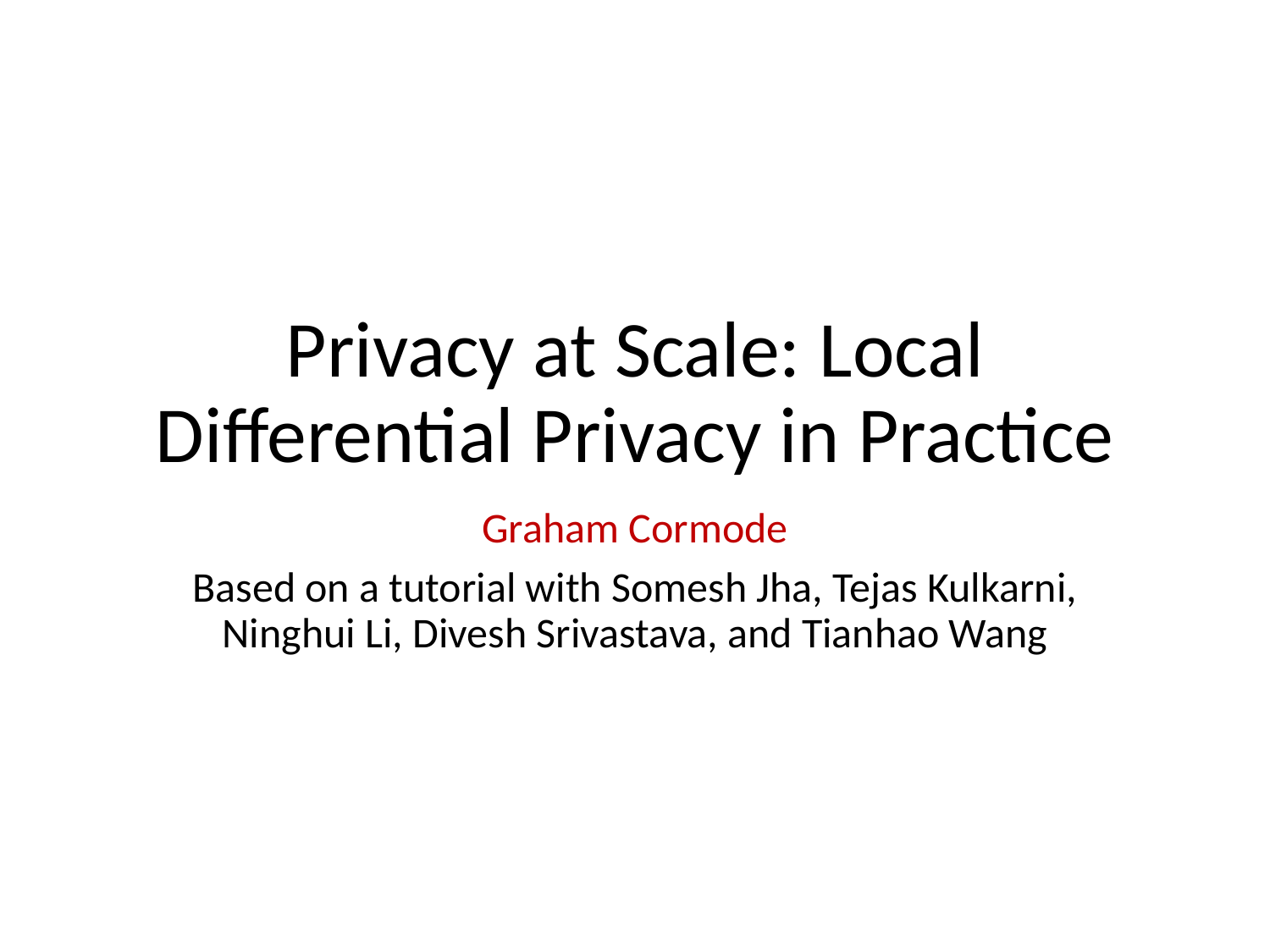

# Privacy at Scale: Local Differential Privacy in Practice
Graham Cormode
Based on a tutorial with Somesh Jha, Tejas Kulkarni, Ninghui Li, Divesh Srivastava, and Tianhao Wang